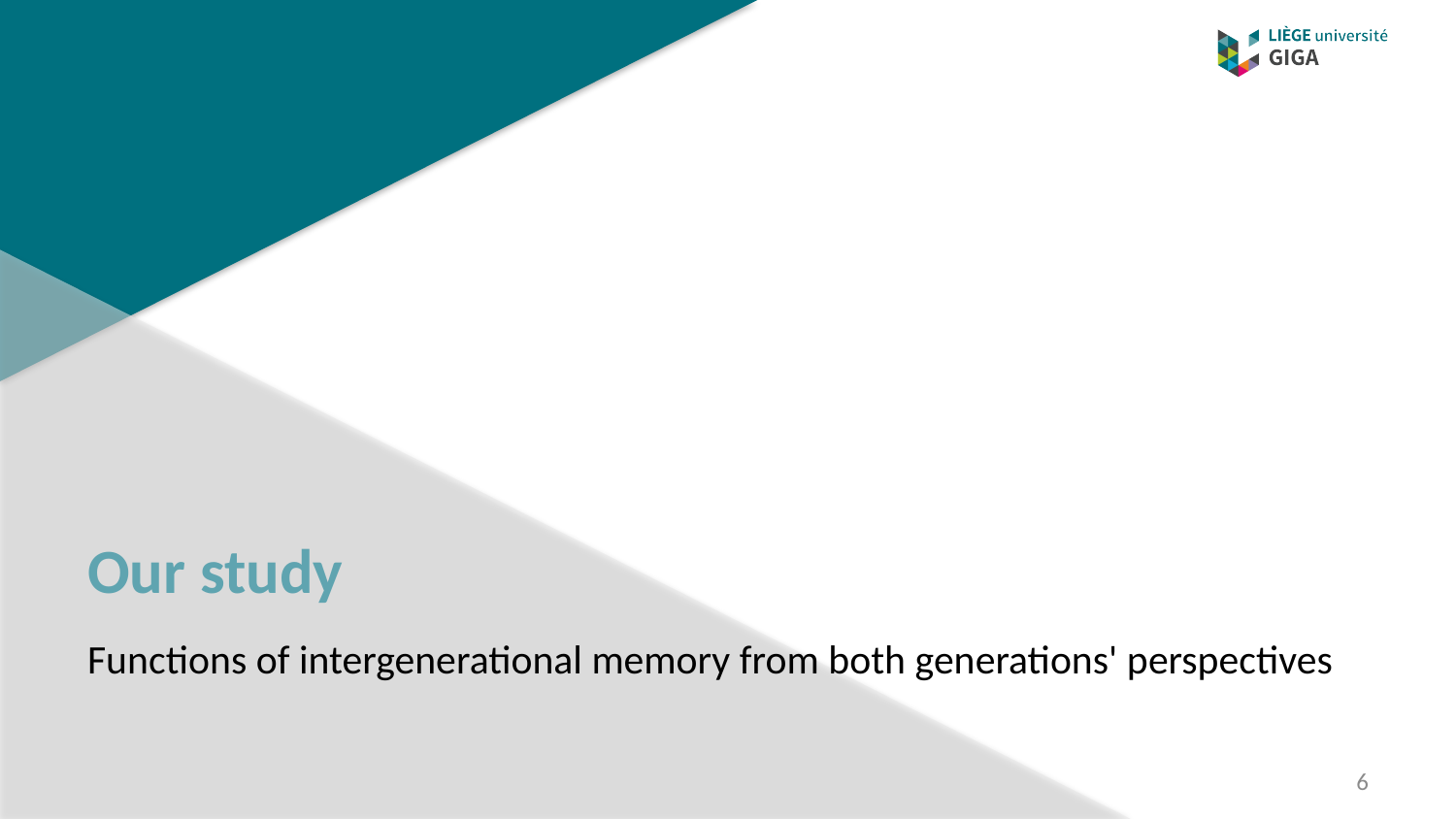

# Our study
Functions of intergenerational memory from both generations' perspectives
6